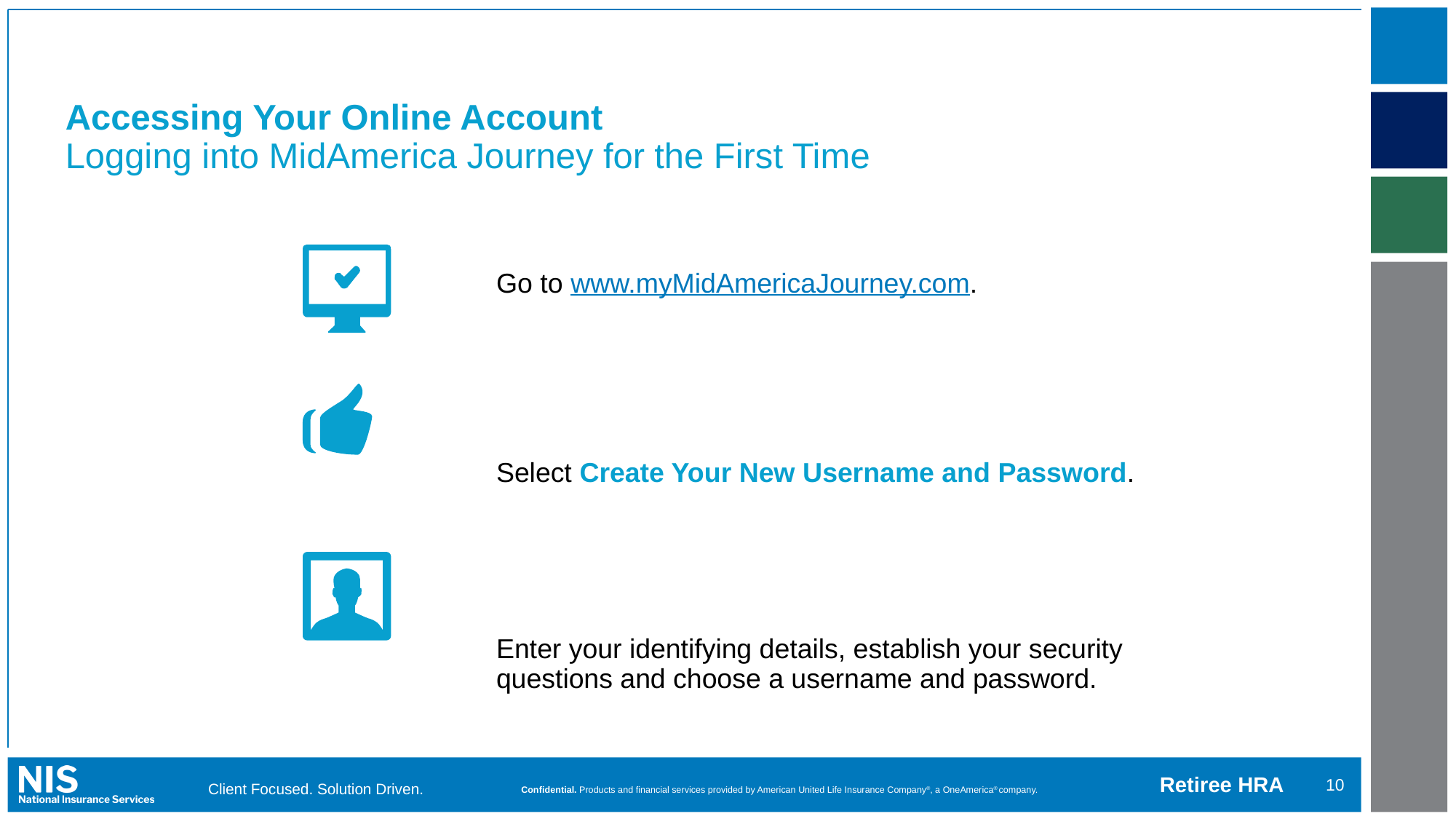

# Accessing Your Online Account Logging into MidAmerica Journey for the First Time

Go to www.myMidAmericaJourney.com.

Select Create Your New Username and Password.

Enter your identifying details, establish your security questions and choose a username and password.

10